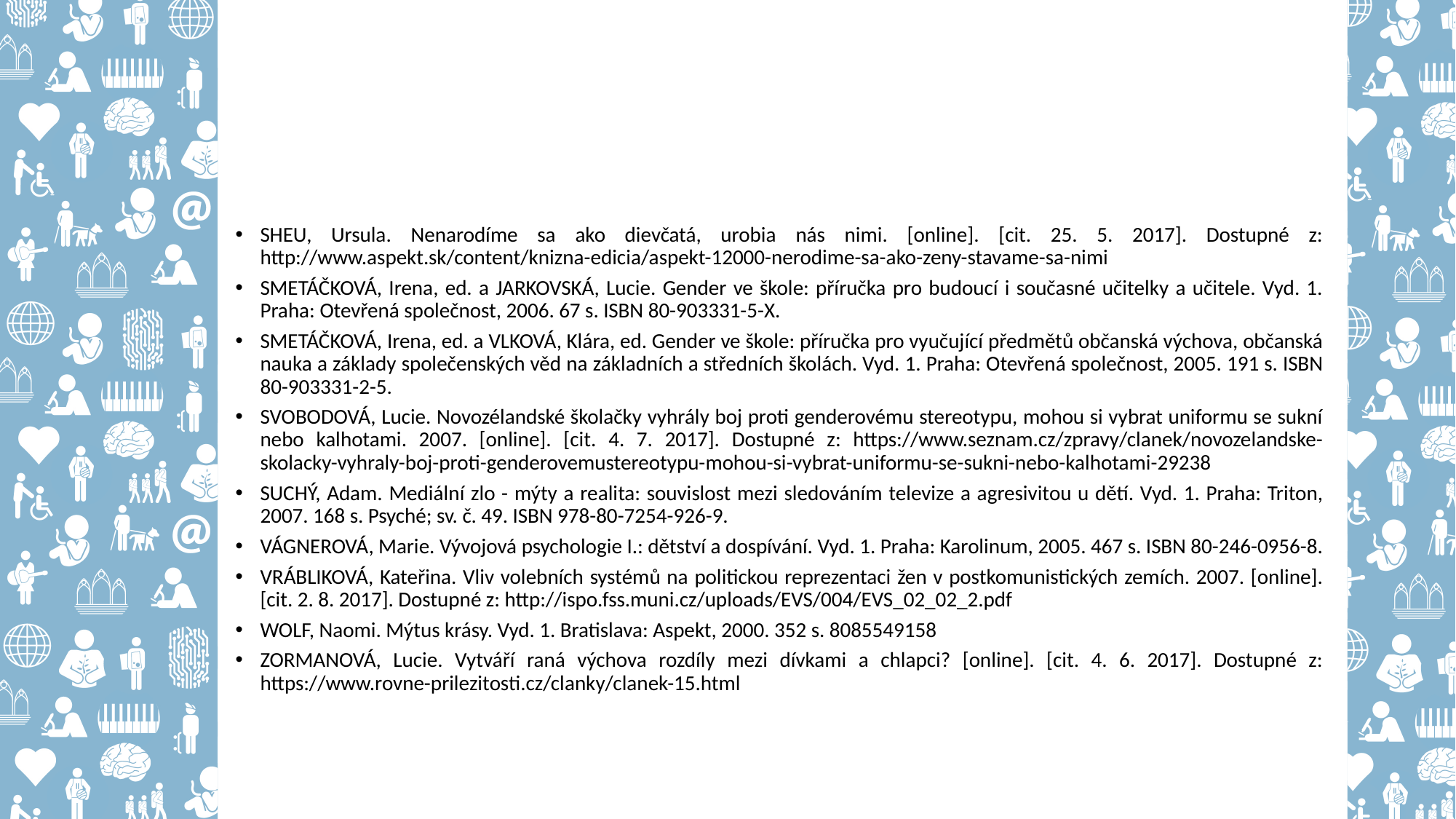

SHEU, Ursula. Nenarodíme sa ako dievčatá, urobia nás nimi. [online]. [cit. 25. 5. 2017]. Dostupné z: http://www.aspekt.sk/content/knizna-edicia/aspekt-12000-nerodime-sa-ako-zeny-stavame-sa-nimi
SMETÁČKOVÁ, Irena, ed. a JARKOVSKÁ, Lucie. Gender ve škole: příručka pro budoucí i současné učitelky a učitele. Vyd. 1. Praha: Otevřená společnost, 2006. 67 s. ISBN 80-903331-5-X.
SMETÁČKOVÁ, Irena, ed. a VLKOVÁ, Klára, ed. Gender ve škole: příručka pro vyučující předmětů občanská výchova, občanská nauka a základy společenských věd na základních a středních školách. Vyd. 1. Praha: Otevřená společnost, 2005. 191 s. ISBN 80-903331-2-5.
SVOBODOVÁ, Lucie. Novozélandské školačky vyhrály boj proti genderovému stereotypu, mohou si vybrat uniformu se sukní nebo kalhotami. 2007. [online]. [cit. 4. 7. 2017]. Dostupné z: https://www.seznam.cz/zpravy/clanek/novozelandske-skolacky-vyhraly-boj-proti-genderovemustereotypu-mohou-si-vybrat-uniformu-se-sukni-nebo-kalhotami-29238
SUCHÝ, Adam. Mediální zlo - mýty a realita: souvislost mezi sledováním televize a agresivitou u dětí. Vyd. 1. Praha: Triton, 2007. 168 s. Psyché; sv. č. 49. ISBN 978-80-7254-926-9.
VÁGNEROVÁ, Marie. Vývojová psychologie I.: dětství a dospívání. Vyd. 1. Praha: Karolinum, 2005. 467 s. ISBN 80-246-0956-8.
VRÁBLIKOVÁ, Kateřina. Vliv volebních systémů na politickou reprezentaci žen v postkomunistických zemích. 2007. [online]. [cit. 2. 8. 2017]. Dostupné z: http://ispo.fss.muni.cz/uploads/EVS/004/EVS_02_02_2.pdf
WOLF, Naomi. Mýtus krásy. Vyd. 1. Bratislava: Aspekt, 2000. 352 s. 8085549158
ZORMANOVÁ, Lucie. Vytváří raná výchova rozdíly mezi dívkami a chlapci? [online]. [cit. 4. 6. 2017]. Dostupné z: https://www.rovne-prilezitosti.cz/clanky/clanek-15.html